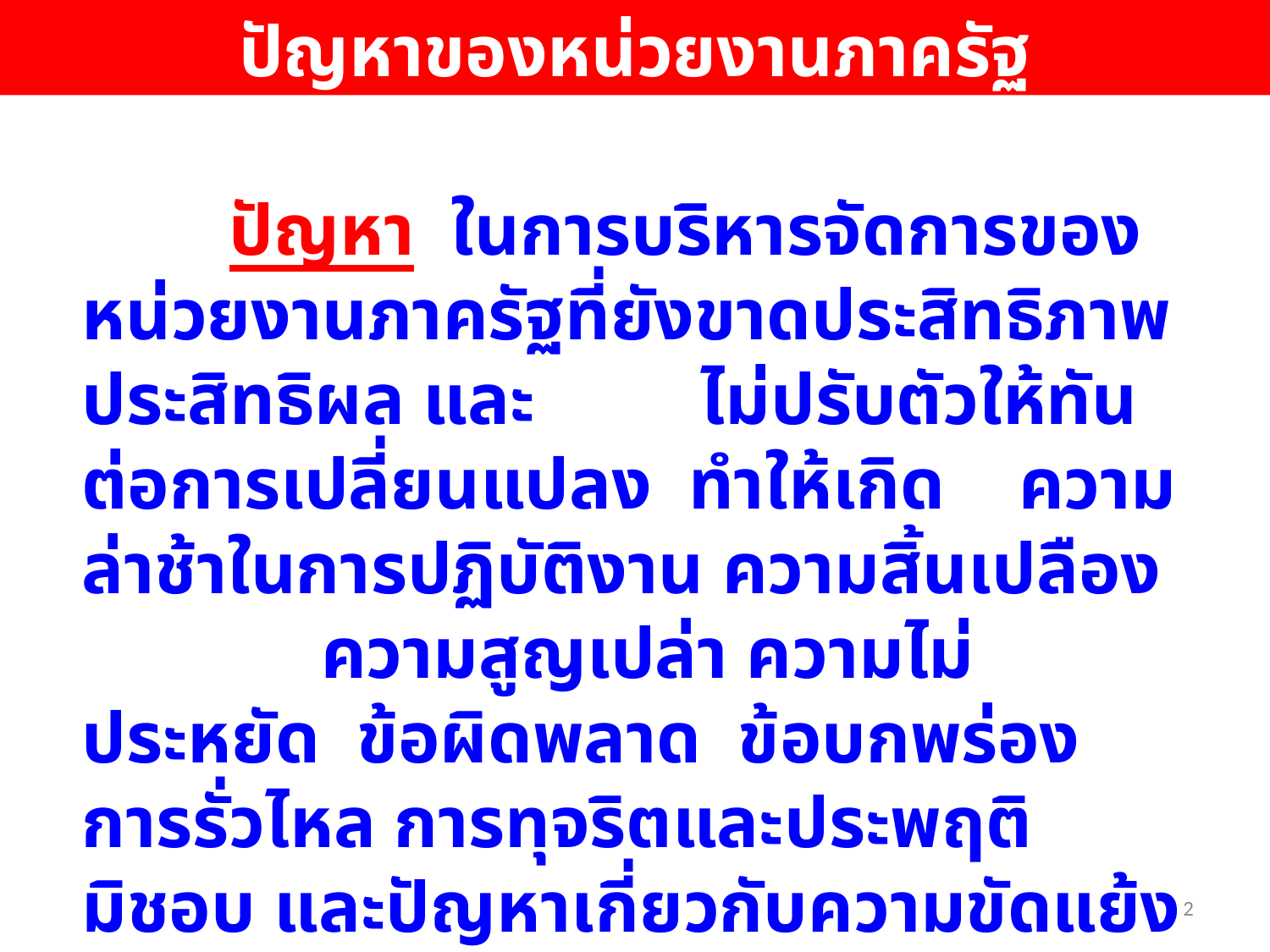

ปัญหาของหน่วยงานภาครัฐ
        ปัญหา  ในการบริหารจัดการของหน่วยงานภาครัฐที่ยังขาดประสิทธิภาพ ประสิทธิผล และ         ไม่ปรับตัวให้ทันต่อการเปลี่ยนแปลง  ทำให้เกิด    ความล่าช้าในการปฏิบัติงาน ความสิ้นเปลือง               ความสูญเปล่า ความไม่ประหยัด  ข้อผิดพลาด  ข้อบกพร่อง  การรั่วไหล การทุจริตและประพฤติ       มิชอบ และปัญหาเกี่ยวกับความขัดแย้งทางผลประโยชน์
2